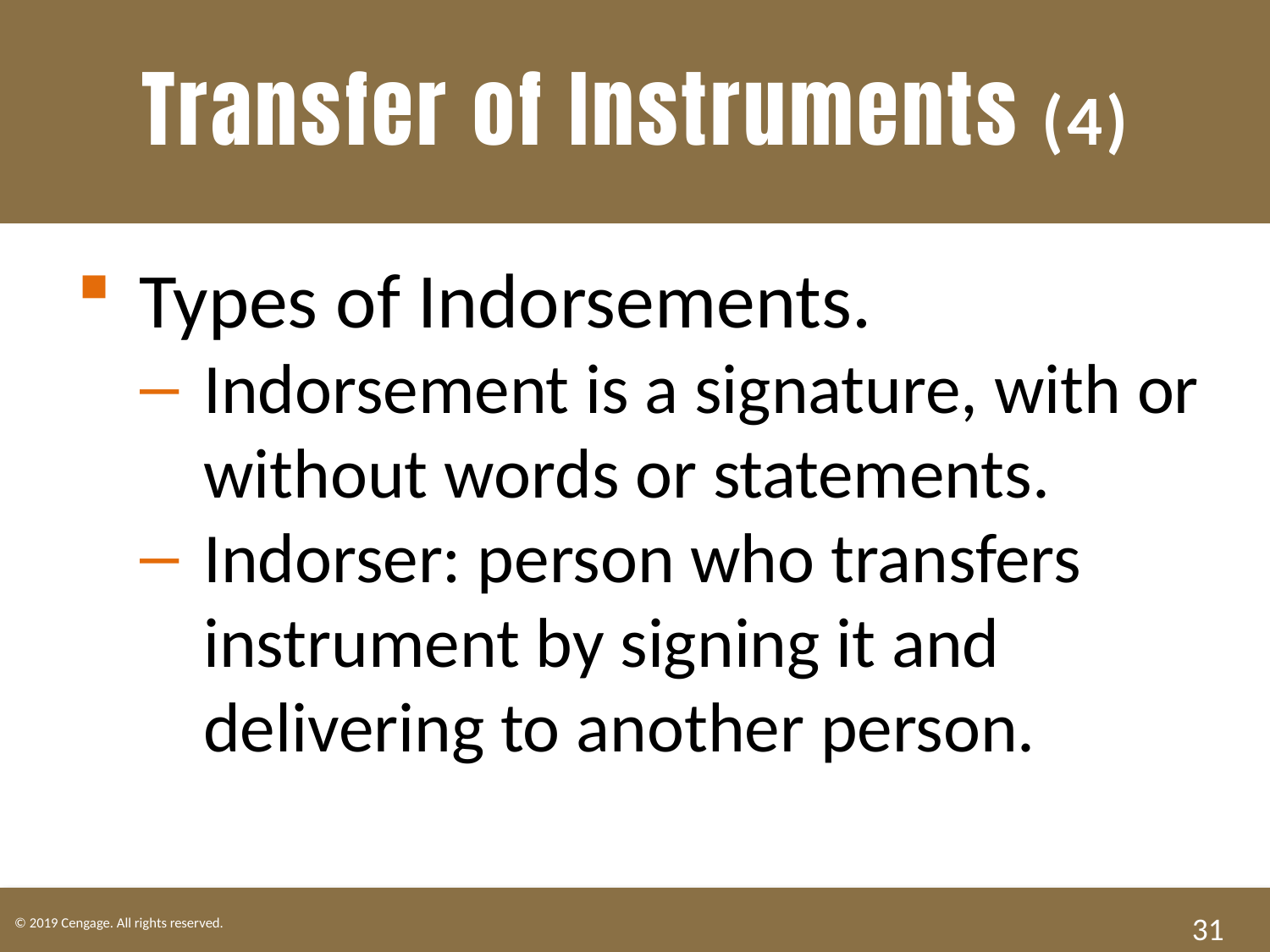

# Transfer of Instruments (4)
Types of Indorsements.
Indorsement is a signature, with or without words or statements.
Indorser: person who transfers instrument by signing it and delivering to another person.
31